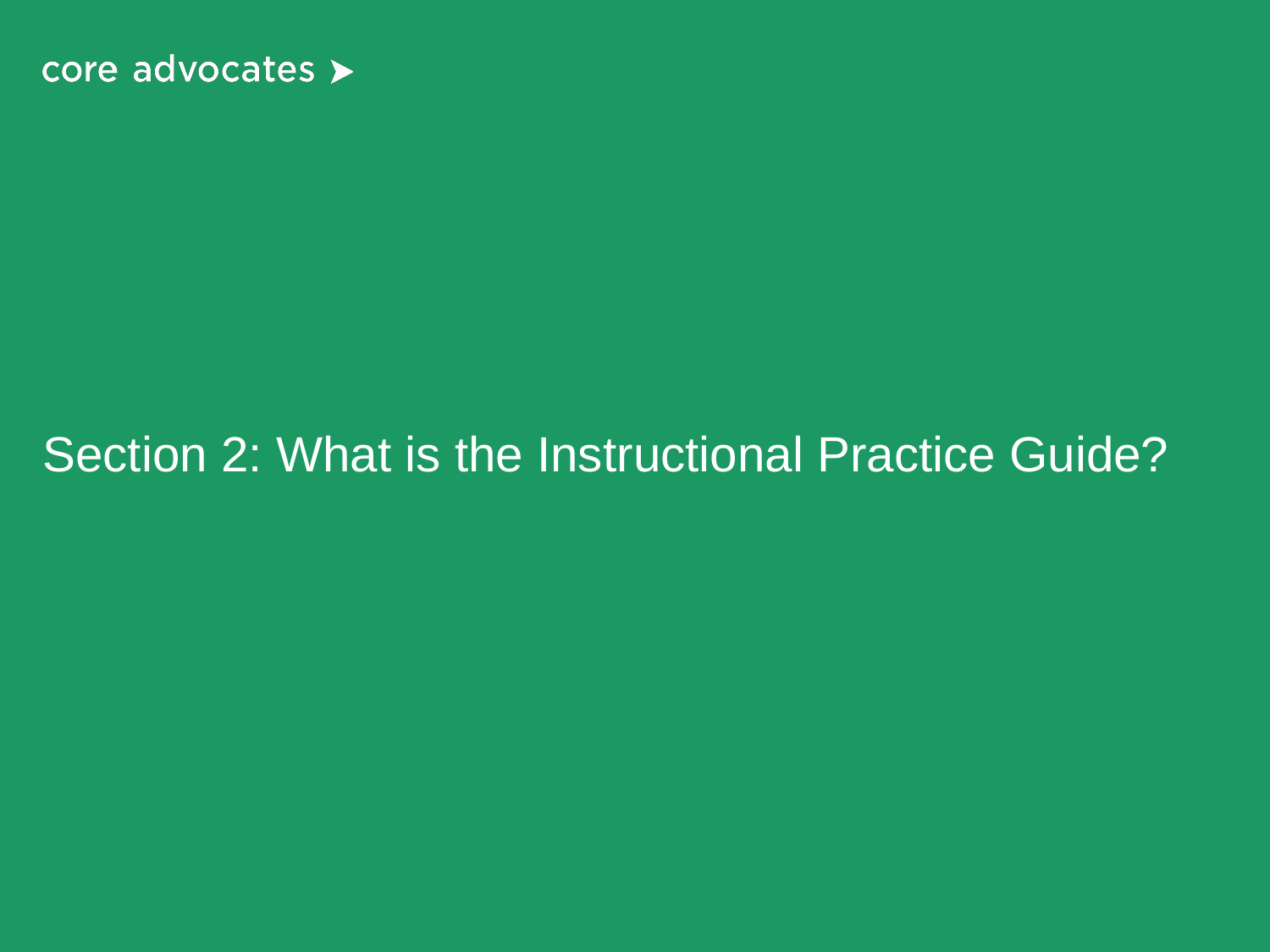

# Section 2: What is the Instructional Practice Guide?